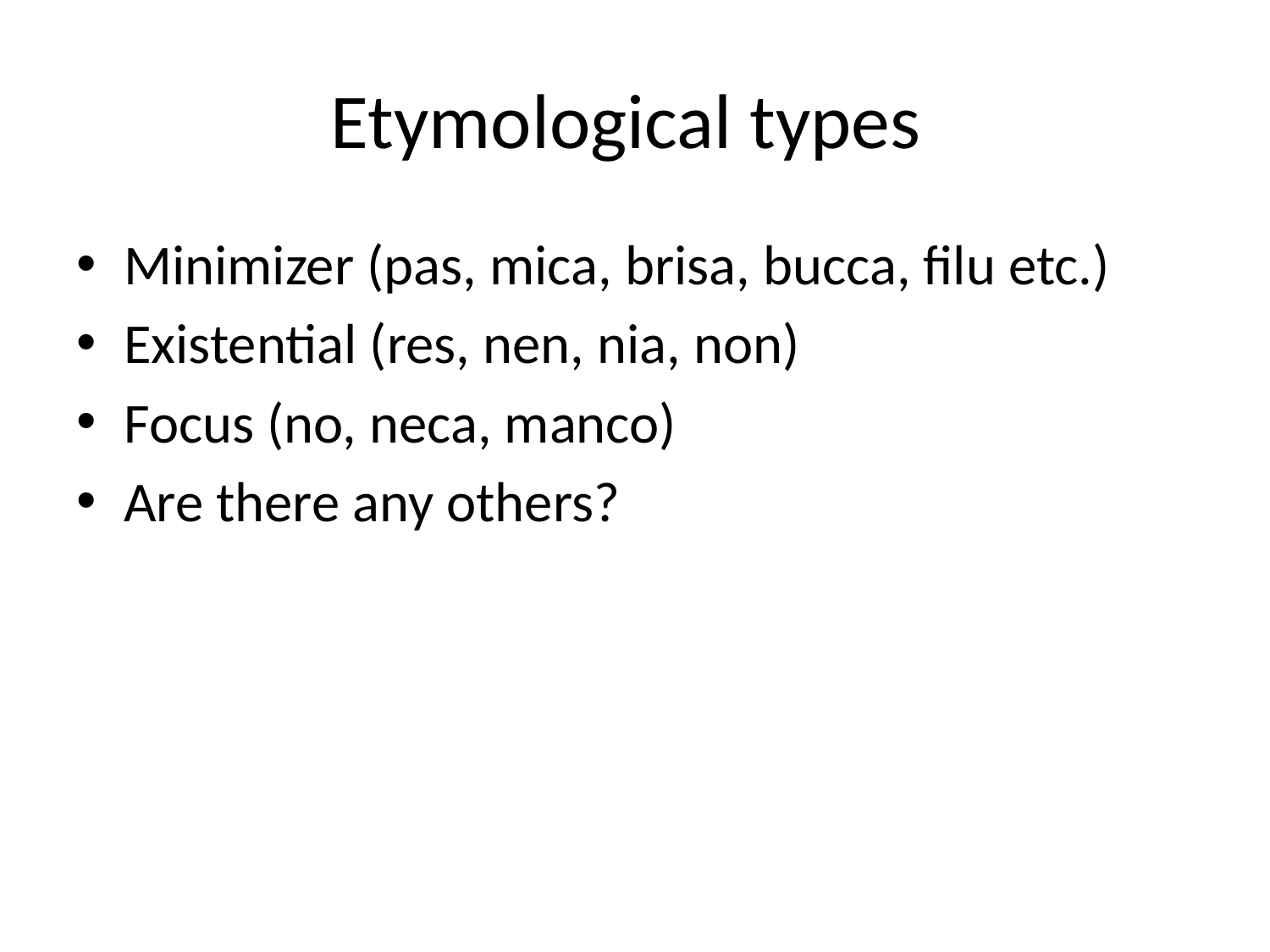

# Etymological types
Minimizer (pas, mica, brisa, bucca, filu etc.)
Existential (res, nen, nia, non)
Focus (no, neca, manco)
Are there any others?